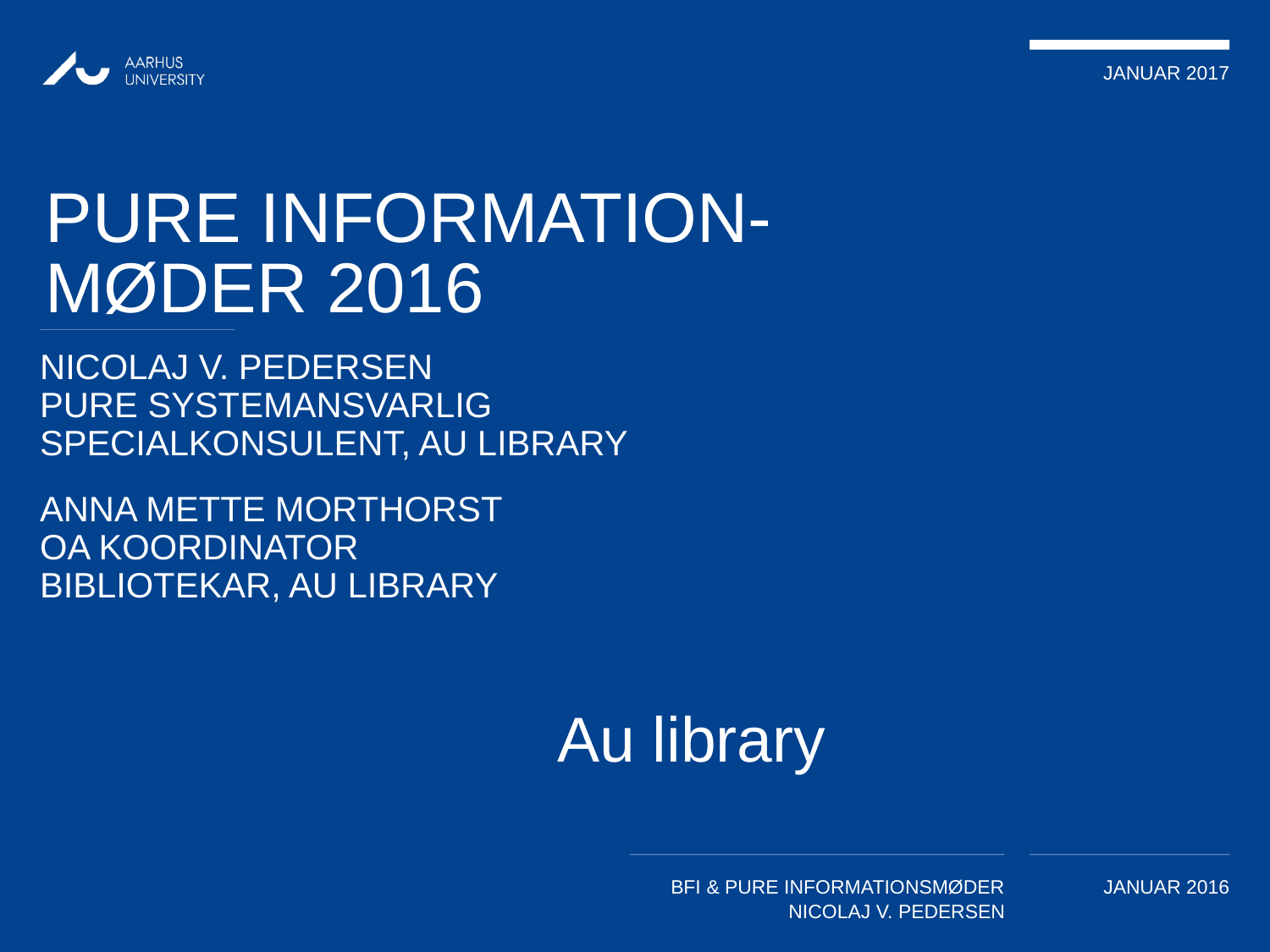

# PURE Information- møder 2016
Au library